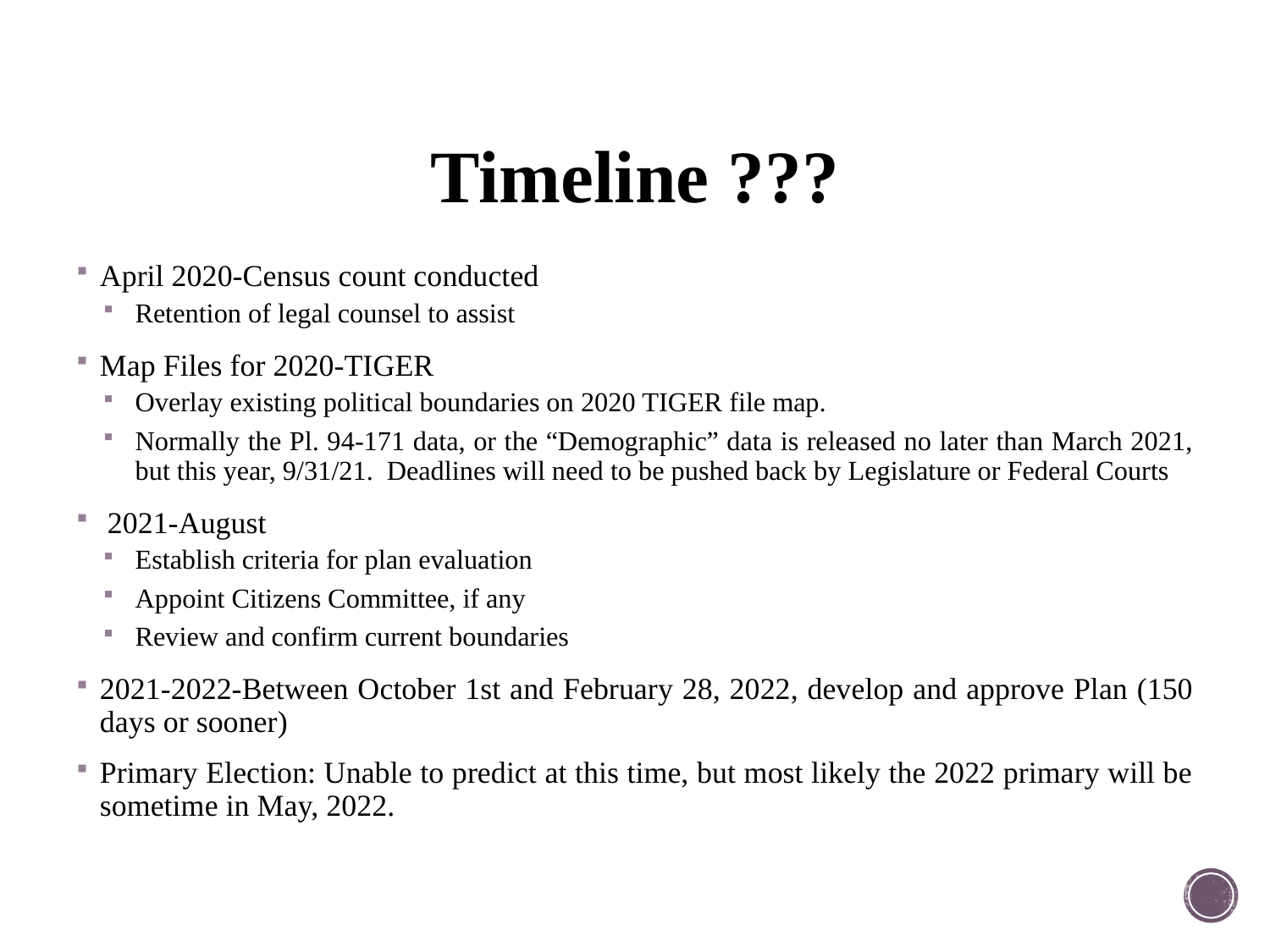

# Timeline ???
April 2020-Census count conducted
Retention of legal counsel to assist
Map Files for 2020-TIGER
Overlay existing political boundaries on 2020 TIGER file map.
Normally the Pl. 94-171 data, or the “Demographic” data is released no later than March 2021, but this year, 9/31/21.  Deadlines will need to be pushed back by Legislature or Federal Courts
 2021-August
Establish criteria for plan evaluation
Appoint Citizens Committee, if any
Review and confirm current boundaries
2021-2022-Between October 1st and February 28, 2022, develop and approve Plan (150 days or sooner)
Primary Election: Unable to predict at this time, but most likely the 2022 primary will be sometime in May, 2022.